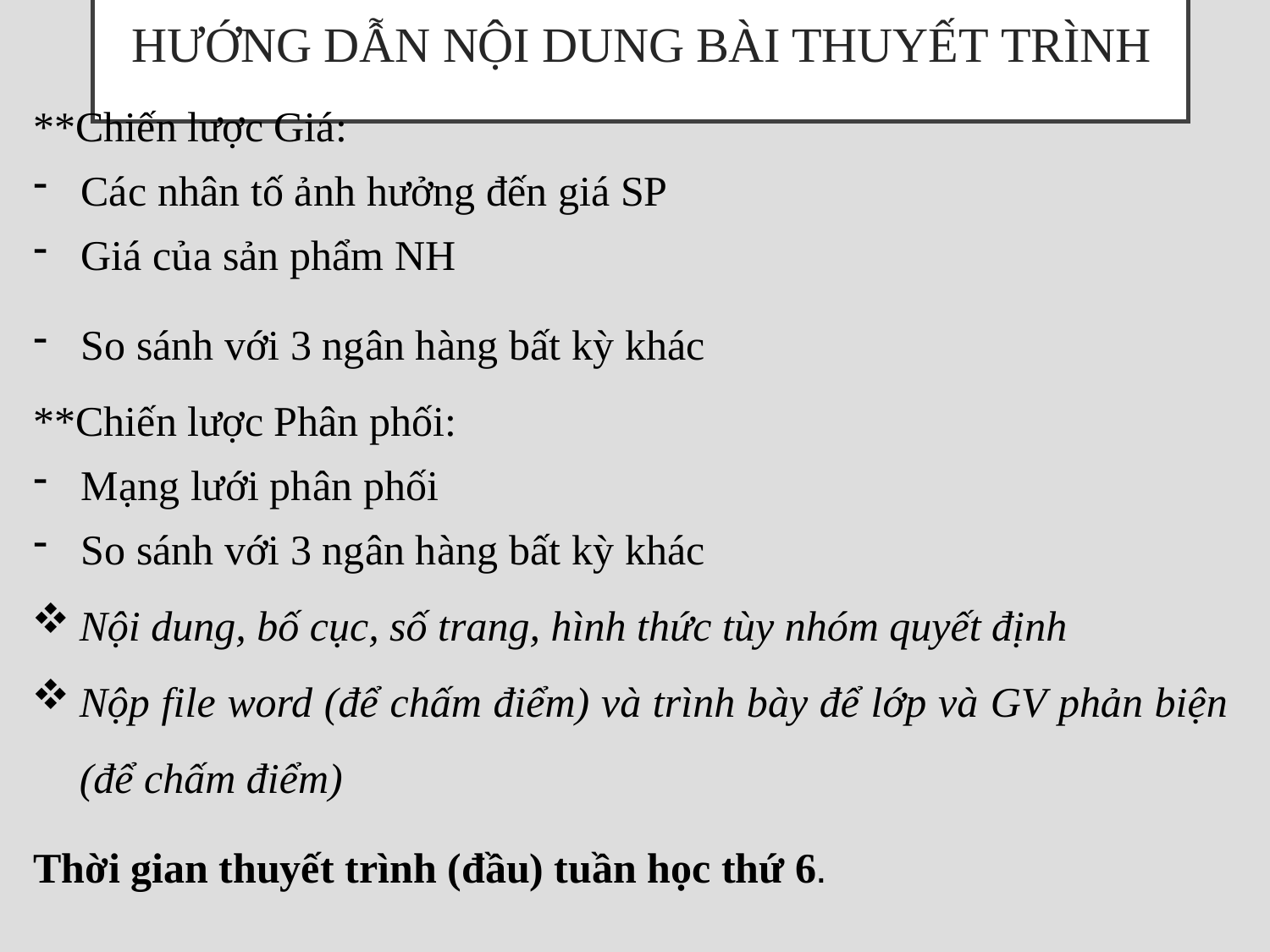

# Hướng dẫn Nội dung bài thuyết trình
**Chiến lược Giá:
Các nhân tố ảnh hưởng đến giá SP
Giá của sản phẩm NH
So sánh với 3 ngân hàng bất kỳ khác
**Chiến lược Phân phối:
Mạng lưới phân phối
So sánh với 3 ngân hàng bất kỳ khác
Nội dung, bố cục, số trang, hình thức tùy nhóm quyết định
Nộp file word (để chấm điểm) và trình bày để lớp và GV phản biện (để chấm điểm)
Thời gian thuyết trình (đầu) tuần học thứ 6.